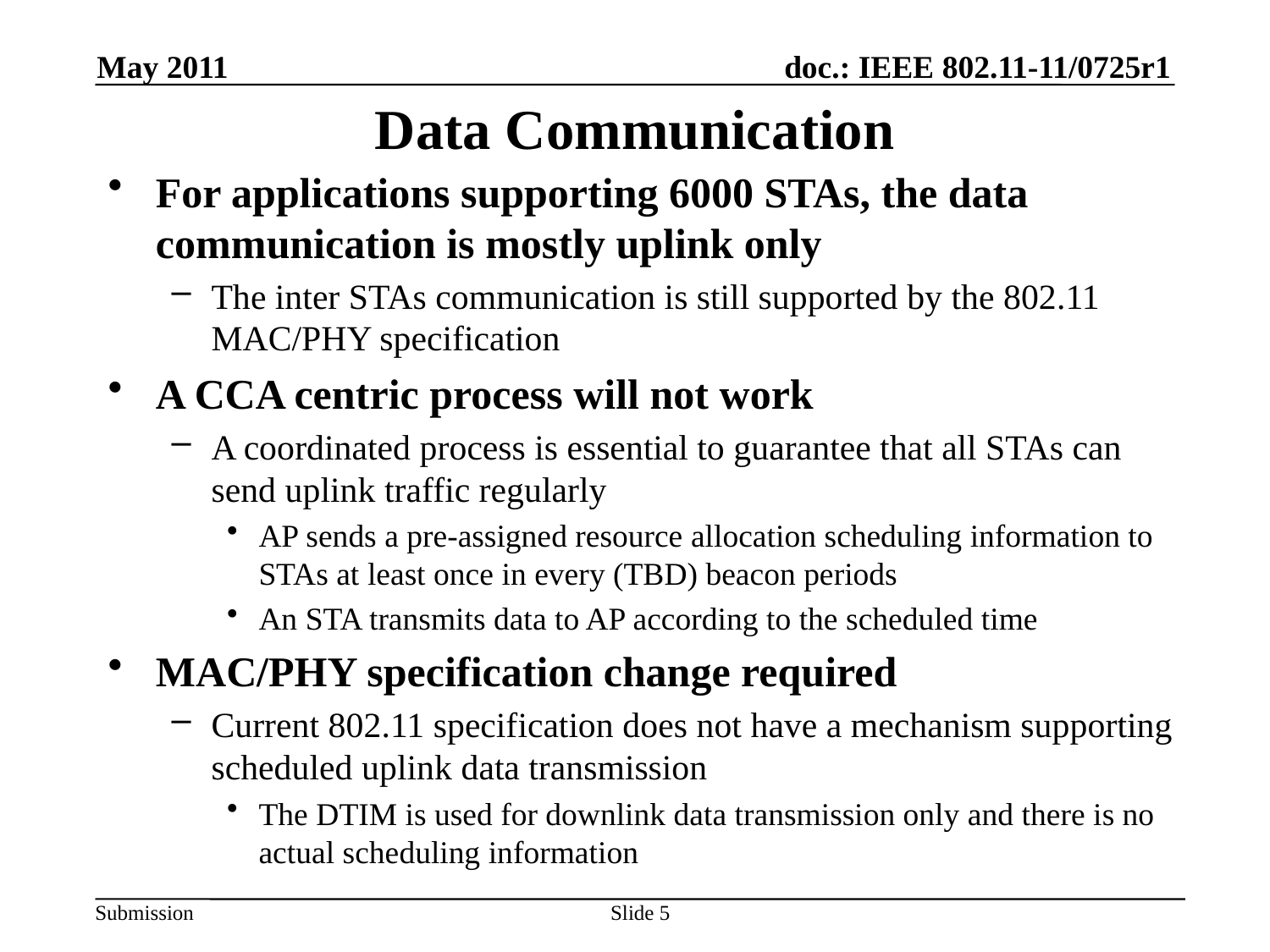

May 2011
# Data Communication
For applications supporting 6000 STAs, the data communication is mostly uplink only
The inter STAs communication is still supported by the 802.11 MAC/PHY specification
A CCA centric process will not work
A coordinated process is essential to guarantee that all STAs can send uplink traffic regularly
AP sends a pre-assigned resource allocation scheduling information to STAs at least once in every (TBD) beacon periods
An STA transmits data to AP according to the scheduled time
MAC/PHY specification change required
Current 802.11 specification does not have a mechanism supporting scheduled uplink data transmission
The DTIM is used for downlink data transmission only and there is no actual scheduling information
Slide 5